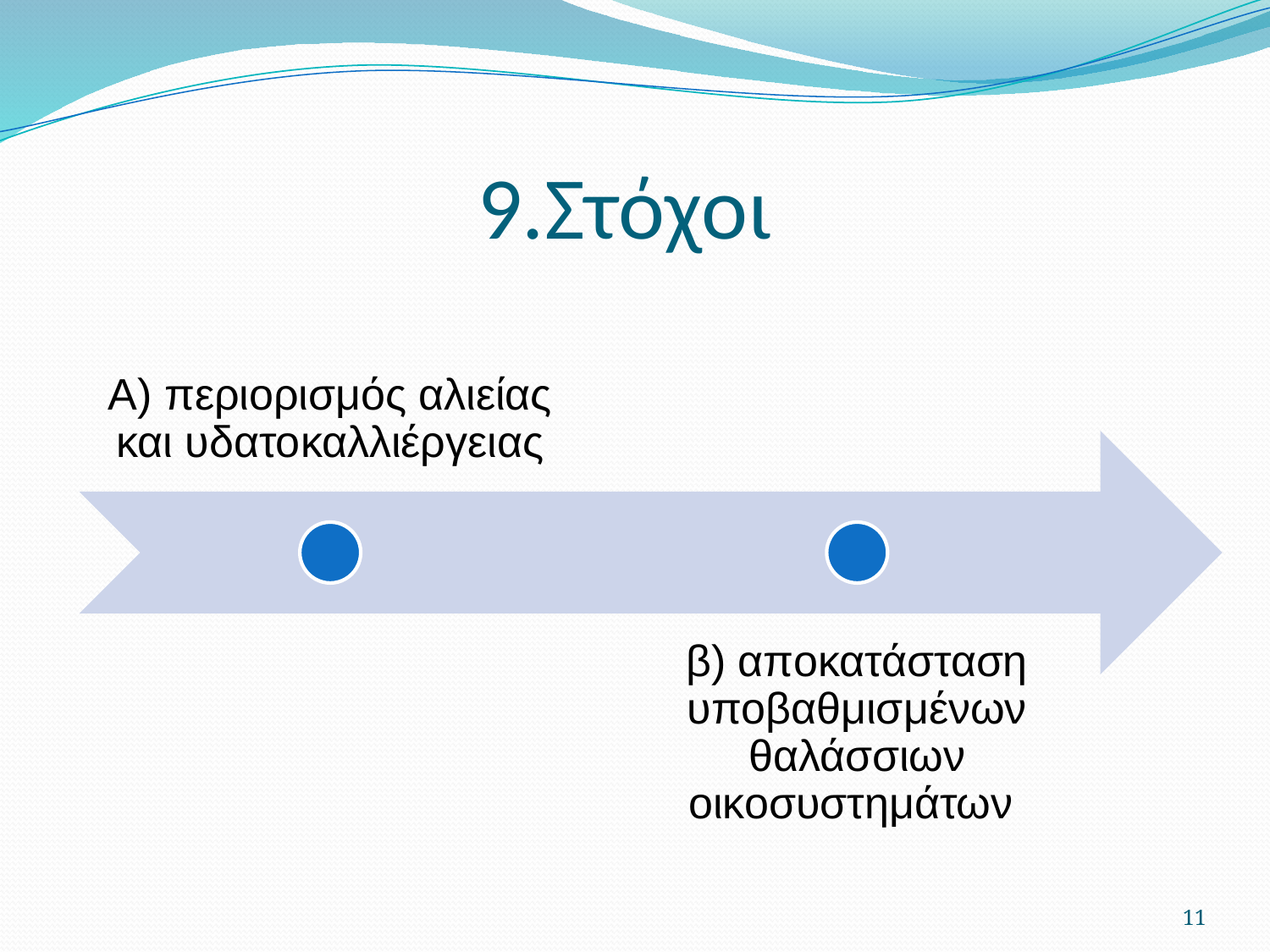

# 9.Στόχοι
Α) περιορισμός αλιείας και υδατοκαλλιέργειας
β) αποκατάσταση υποβαθμισμένων θαλάσσιων οικοσυστημάτων
11